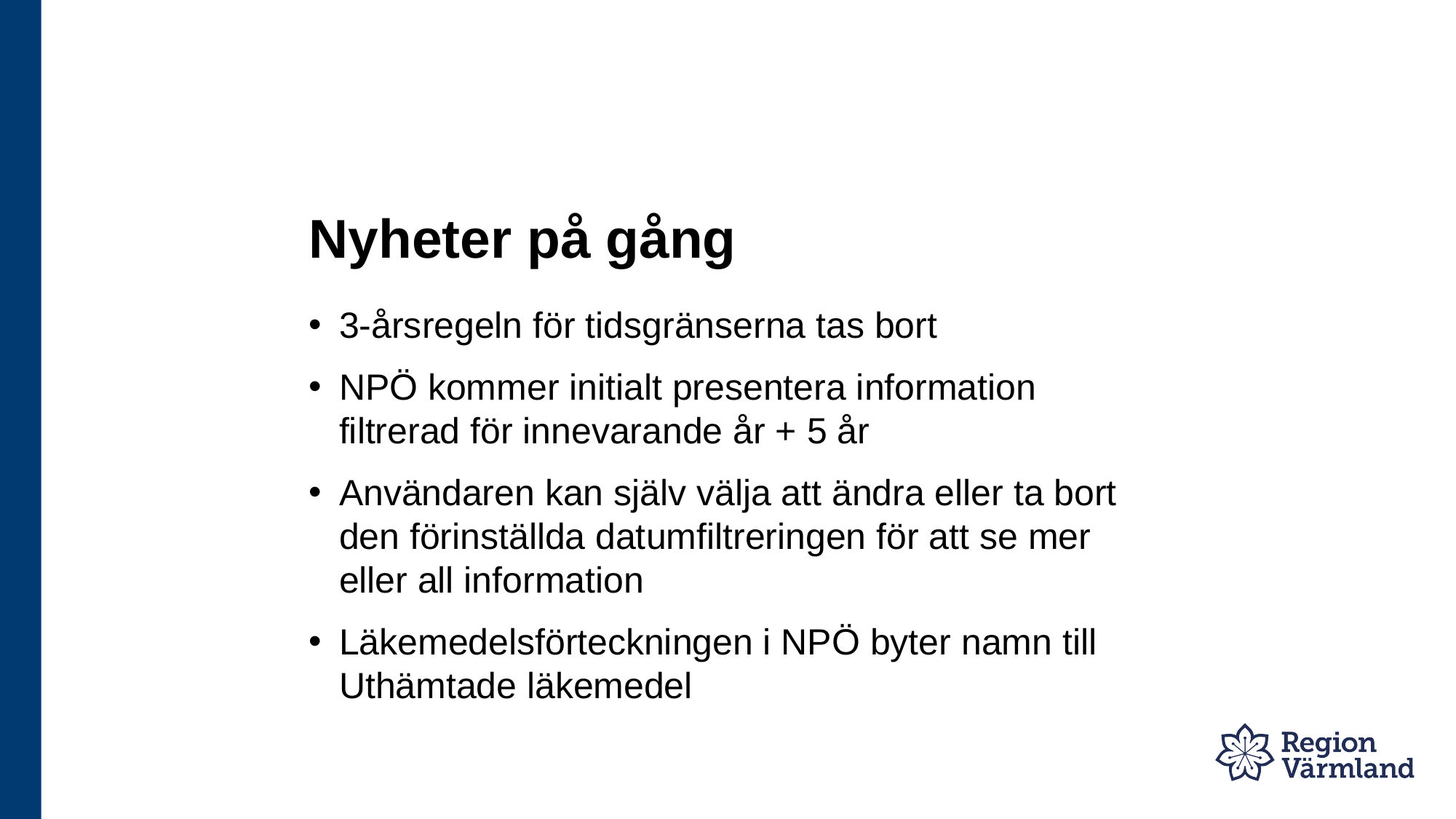

# Nyheter på gång
3-årsregeln för tidsgränserna tas bort
NPÖ kommer initialt presentera information filtrerad för innevarande år + 5 år
Användaren kan själv välja att ändra eller ta bort den förinställda datumfiltreringen för att se mer eller all information
Läkemedelsförteckningen i NPÖ byter namn till Uthämtade läkemedel